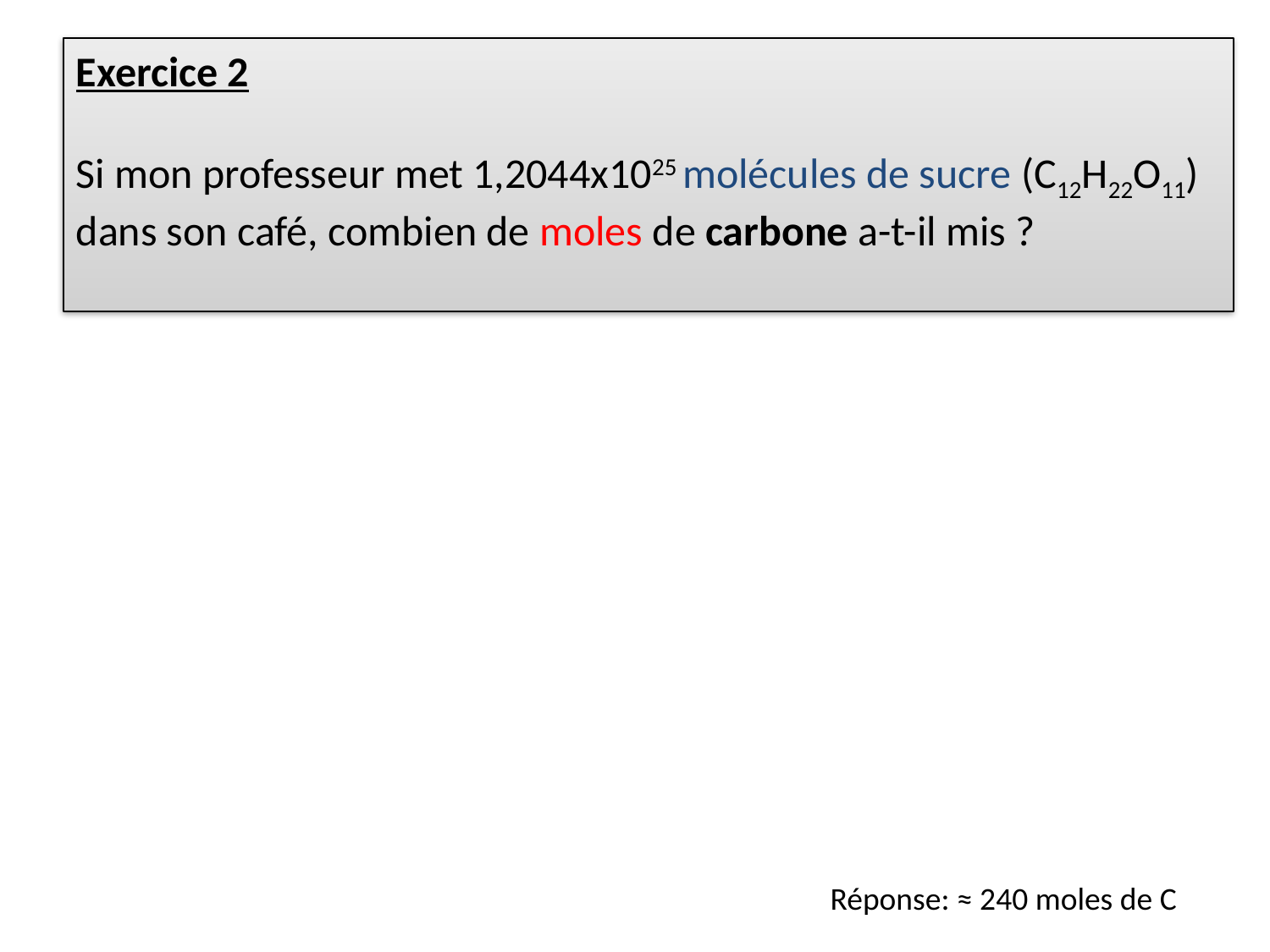

#
Exercice 2

Si mon professeur met 1,2044x1025 molécules de sucre (C12H22O11) dans son café, combien de moles de carbone a-t-il mis ?

Réponse: ≈ 240 moles de C